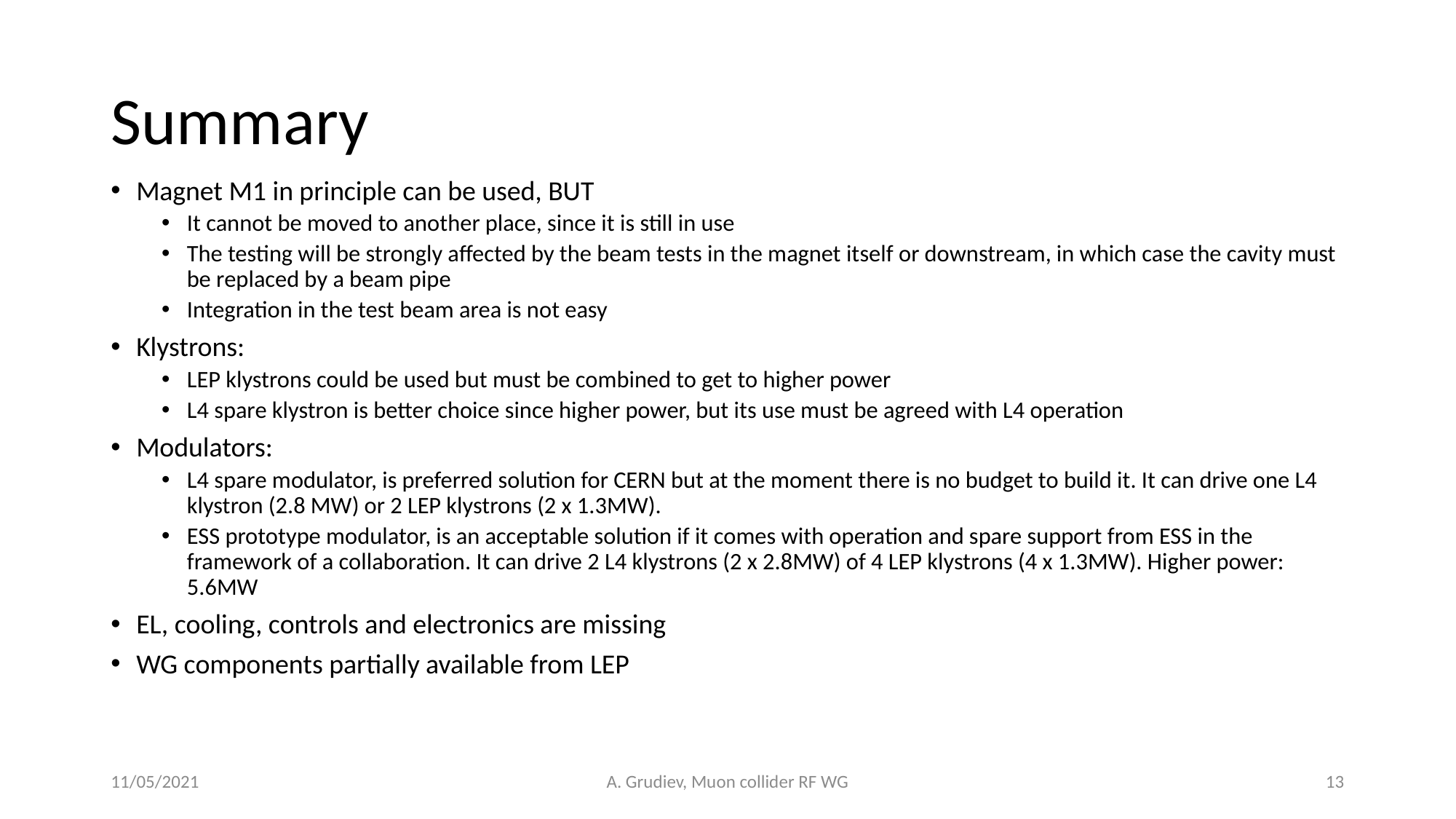

# Summary
Magnet M1 in principle can be used, BUT
It cannot be moved to another place, since it is still in use
The testing will be strongly affected by the beam tests in the magnet itself or downstream, in which case the cavity must be replaced by a beam pipe
Integration in the test beam area is not easy
Klystrons:
LEP klystrons could be used but must be combined to get to higher power
L4 spare klystron is better choice since higher power, but its use must be agreed with L4 operation
Modulators:
L4 spare modulator, is preferred solution for CERN but at the moment there is no budget to build it. It can drive one L4 klystron (2.8 MW) or 2 LEP klystrons (2 x 1.3MW).
ESS prototype modulator, is an acceptable solution if it comes with operation and spare support from ESS in the framework of a collaboration. It can drive 2 L4 klystrons (2 x 2.8MW) of 4 LEP klystrons (4 x 1.3MW). Higher power: 5.6MW
EL, cooling, controls and electronics are missing
WG components partially available from LEP
11/05/2021
A. Grudiev, Muon collider RF WG
13